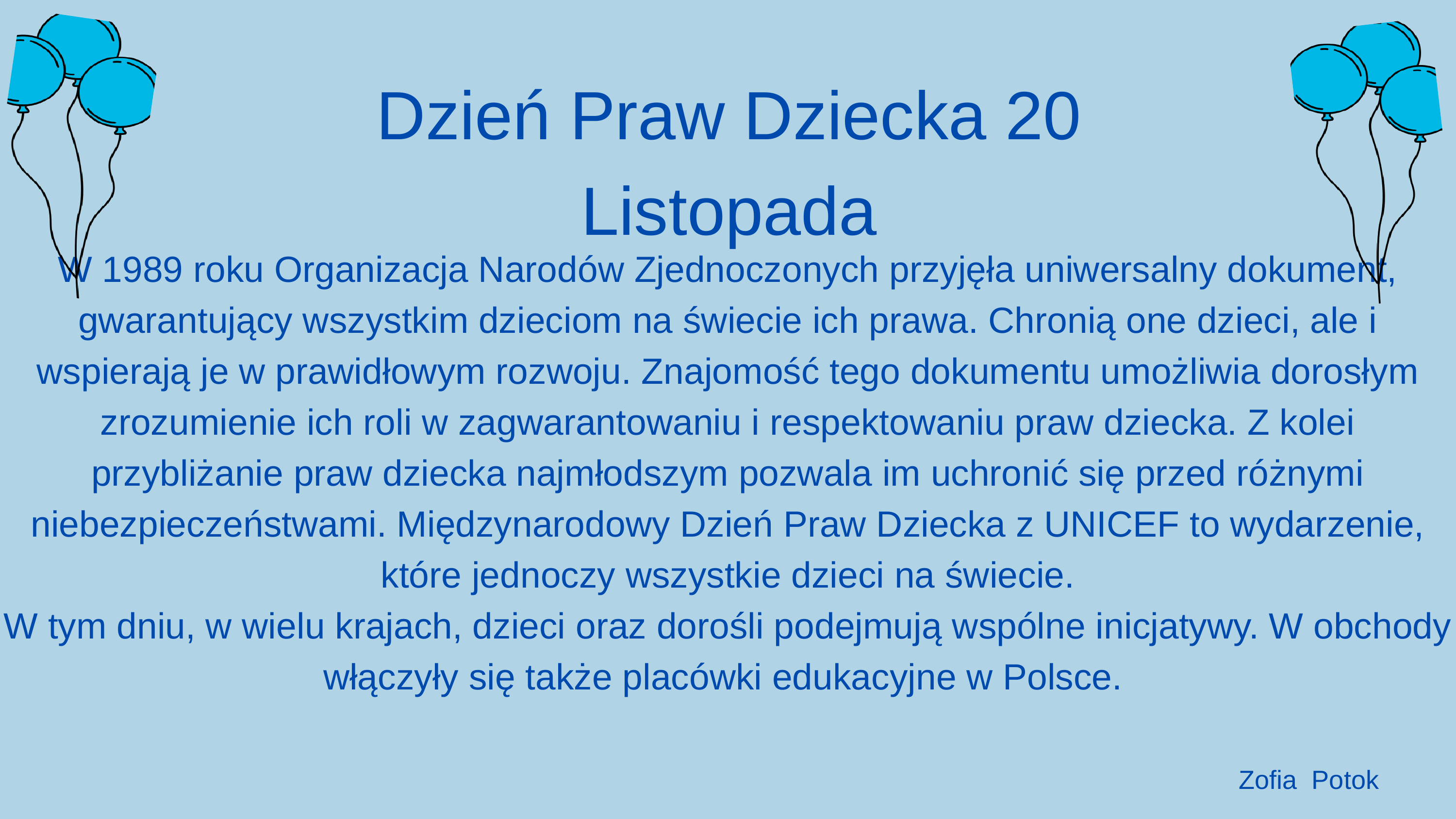

Dzień Praw Dziecka 20 Listopada

W 1989 roku Organizacja Narodów Zjednoczonych przyjęła uniwersalny dokument, gwarantujący wszystkim dzieciom na świecie ich prawa. Chronią one dzieci, ale i wspierają je w prawidłowym rozwoju. Znajomość tego dokumentu umożliwia dorosłym zrozumienie ich roli w zagwarantowaniu i respektowaniu praw dziecka. Z kolei przybliżanie praw dziecka najmłodszym pozwala im uchronić się przed różnymi niebezpieczeństwami. Międzynarodowy Dzień Praw Dziecka z UNICEF to wydarzenie, które jednoczy wszystkie dzieci na świecie.
W tym dniu, w wielu krajach, dzieci oraz dorośli podejmują wspólne inicjatywy. W obchody włączyły się także placówki edukacyjne w Polsce.

Zofia  Potok